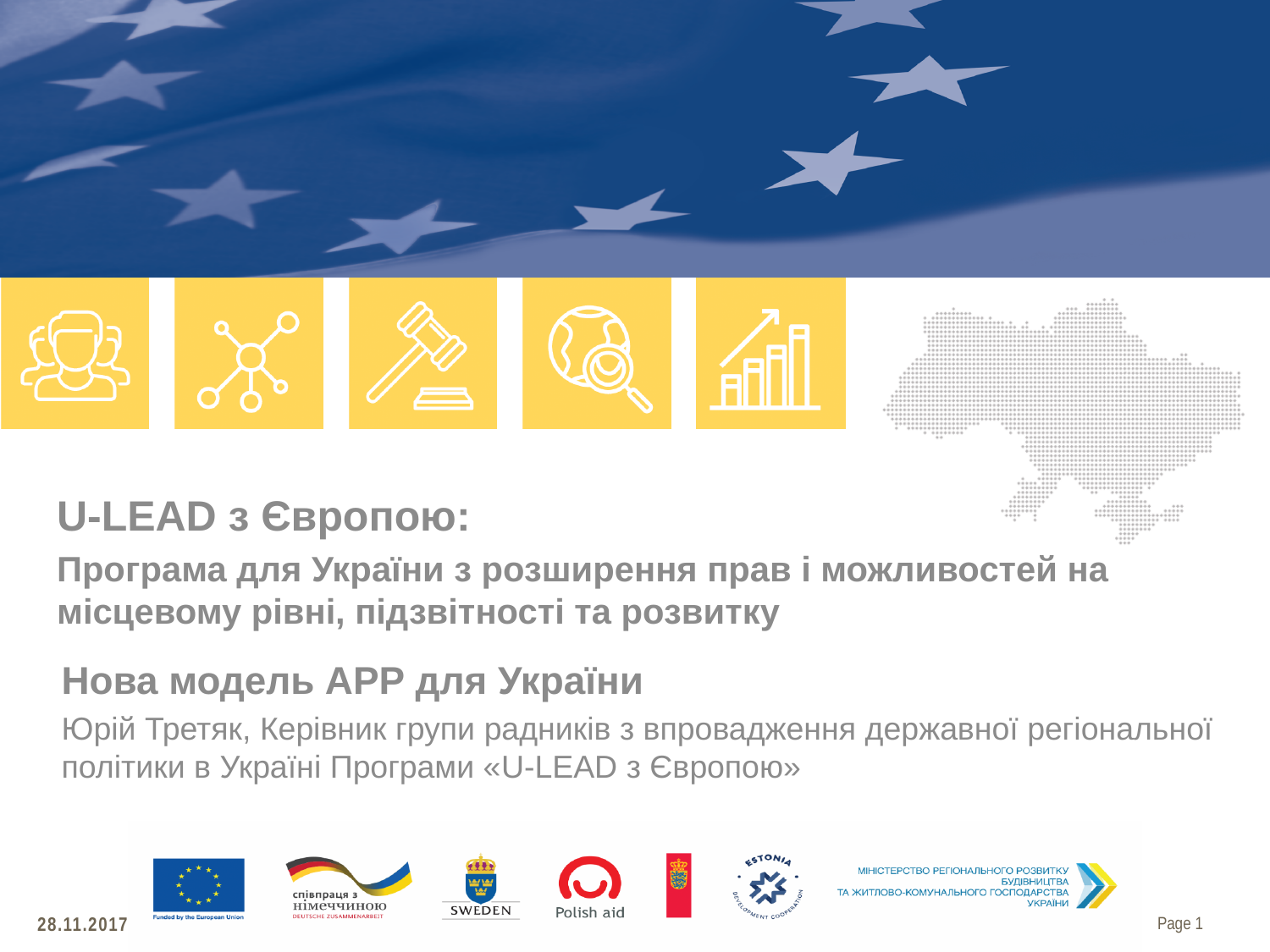

Нова модель АРР для України
Юрій Третяк, Керівник групи радників з впровадження державної регіональної політики в Україні Програми «U-LEAD з Європою»